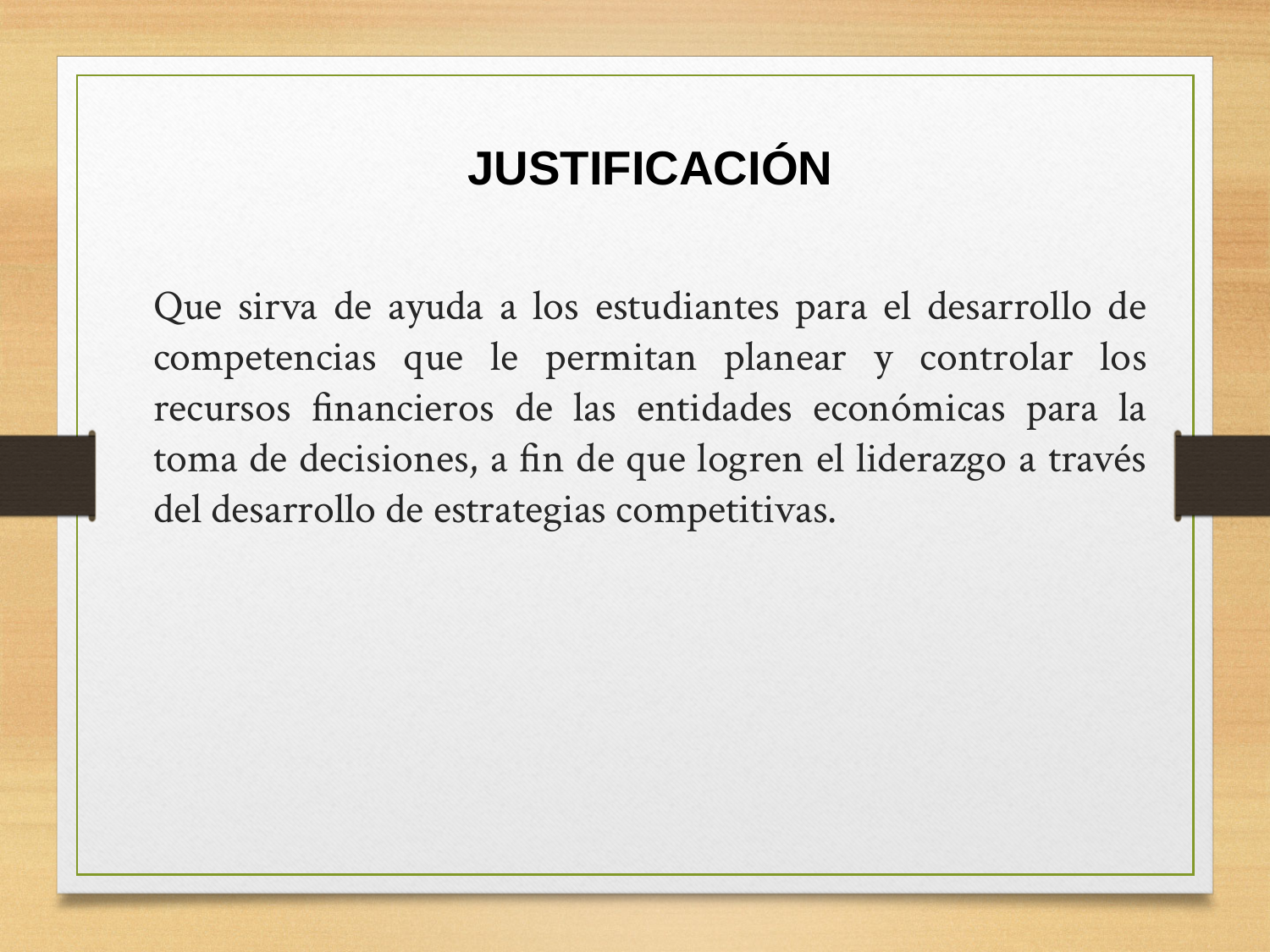

JUSTIFICACIÓN

Que sirva de ayuda a los estudiantes para el desarrollo de competencias que le permitan planear y controlar los recursos financieros de las entidades económicas para la toma de decisiones, a fin de que logren el liderazgo a través del desarrollo de estrategias competitivas.